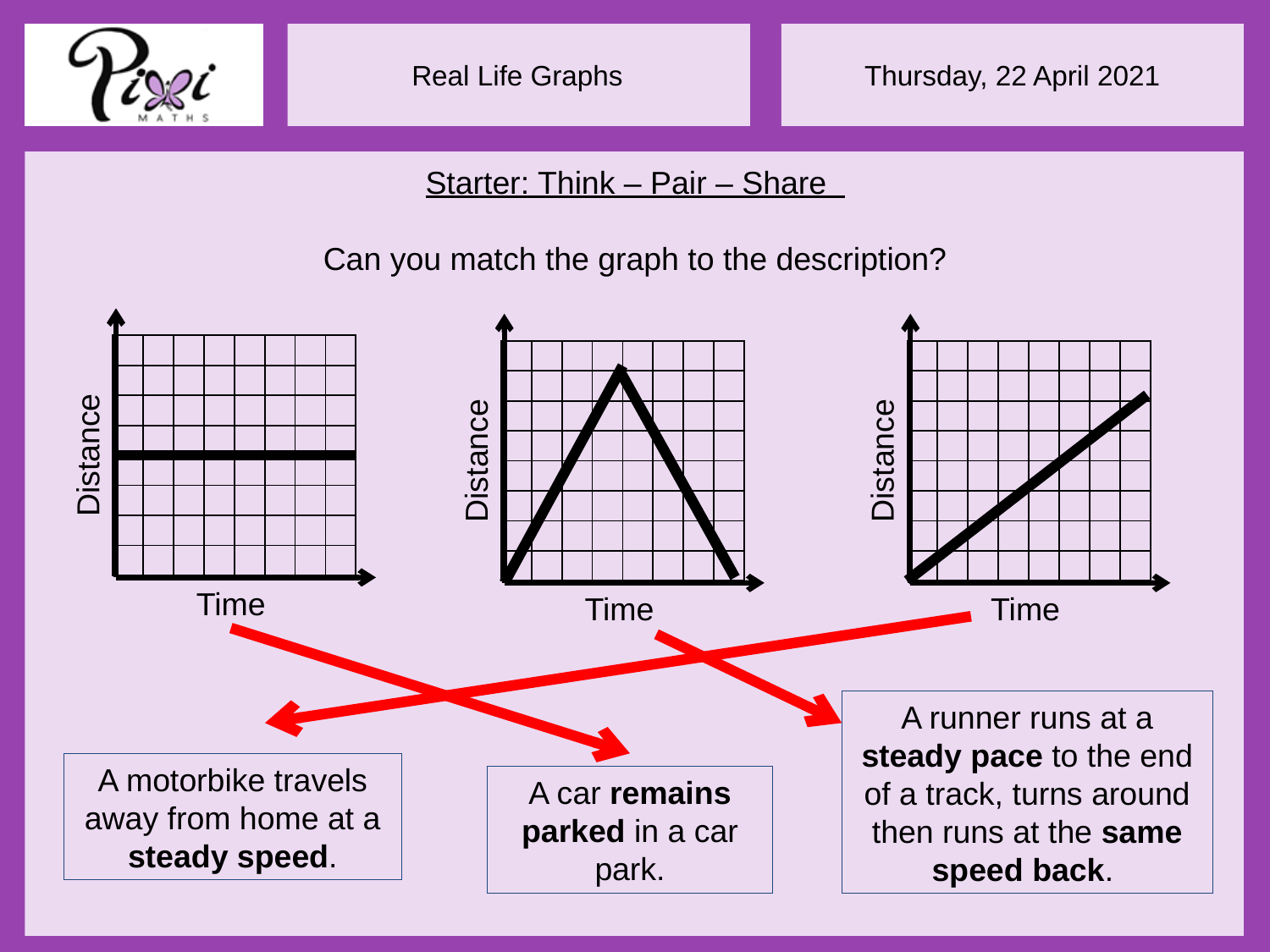

Starter: Think – Pair – Share

Can you match the graph to the description?
|  |  |  |  |  |  |  |  |
| --- | --- | --- | --- | --- | --- | --- | --- |
|  |  |  |  |  |  |  |  |
|  |  |  |  |  |  |  |  |
|  |  |  |  |  |  |  |  |
|  |  |  |  |  |  |  |  |
|  |  |  |  |  |  |  |  |
|  |  |  |  |  |  |  |  |
|  |  |  |  |  |  |  |  |
|  |  |  |  |  |  |  |  |
| --- | --- | --- | --- | --- | --- | --- | --- |
|  |  |  |  |  |  |  |  |
|  |  |  |  |  |  |  |  |
|  |  |  |  |  |  |  |  |
|  |  |  |  |  |  |  |  |
|  |  |  |  |  |  |  |  |
|  |  |  |  |  |  |  |  |
|  |  |  |  |  |  |  |  |
|  |  |  |  |  |  |  |  |
| --- | --- | --- | --- | --- | --- | --- | --- |
|  |  |  |  |  |  |  |  |
|  |  |  |  |  |  |  |  |
|  |  |  |  |  |  |  |  |
|  |  |  |  |  |  |  |  |
|  |  |  |  |  |  |  |  |
|  |  |  |  |  |  |  |  |
|  |  |  |  |  |  |  |  |
Distance
Distance
Distance
Time
Time
Time
A runner runs at a steady pace to the end of a track, turns around then runs at the same speed back.
A motorbike travels away from home at a steady speed.
A car remains parked in a car park.